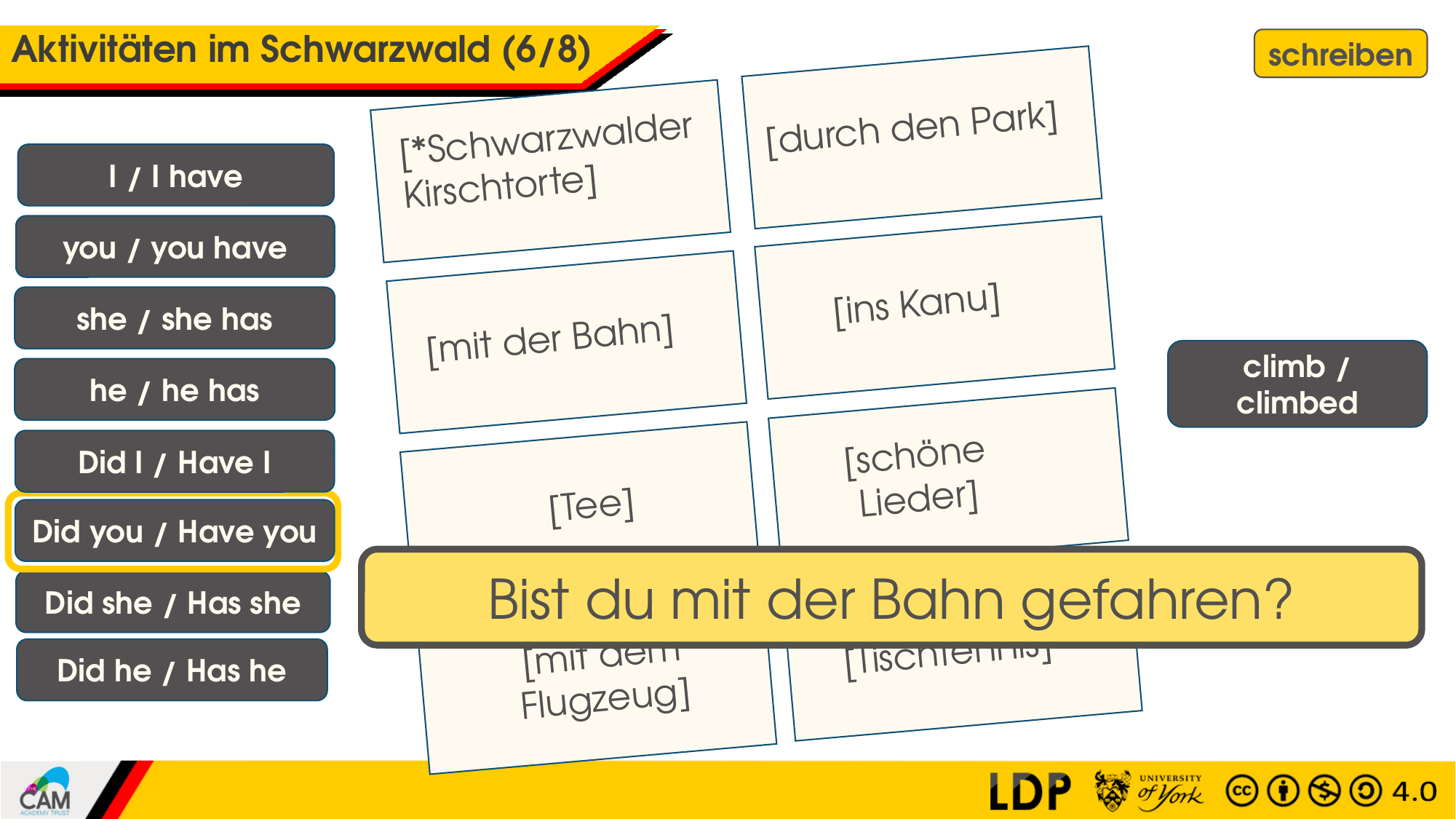

# Aktivitäten im Schwarzwald (6/8)
schreiben

[durch den Park]
[*Schwarzwalder
Kirschtorte]
I / I have
you / you have

[ins Kanu]
she / she has
[mit der Bahn]
climb / climbed
he / he has

[schöne Lieder]
Did I / Have I

[Tee]

Did you / Have you
Bist du mit der Bahn gefahren?
Did she / Has she

[Tischtennis]
[mit dem Flugzeug]
Did he / Has he